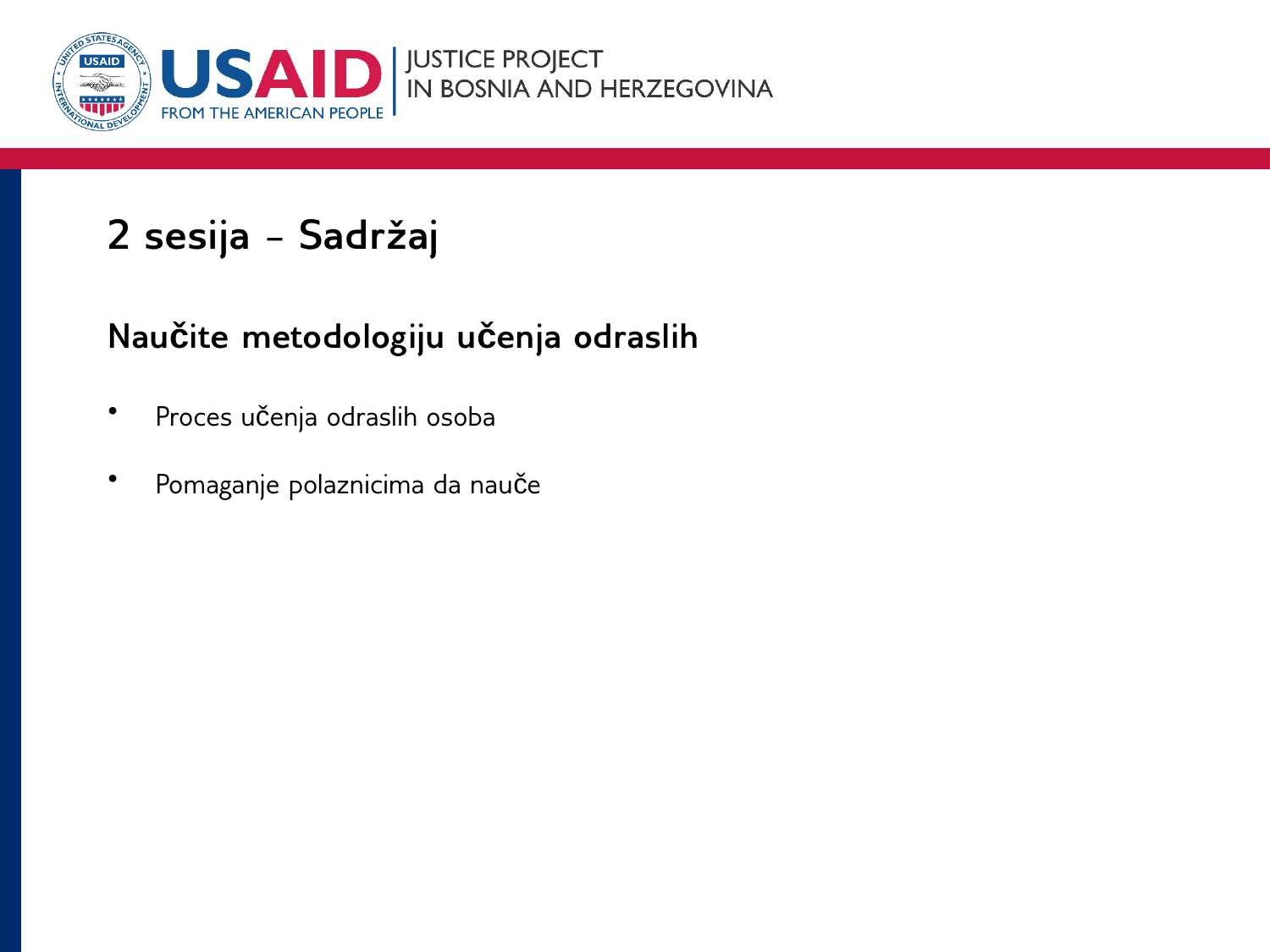

# 2 sesija – Sadržaj
Naučite metodologiju učenja odraslih

Proces učenja odraslih osoba

Pomaganje polaznicima da nauče